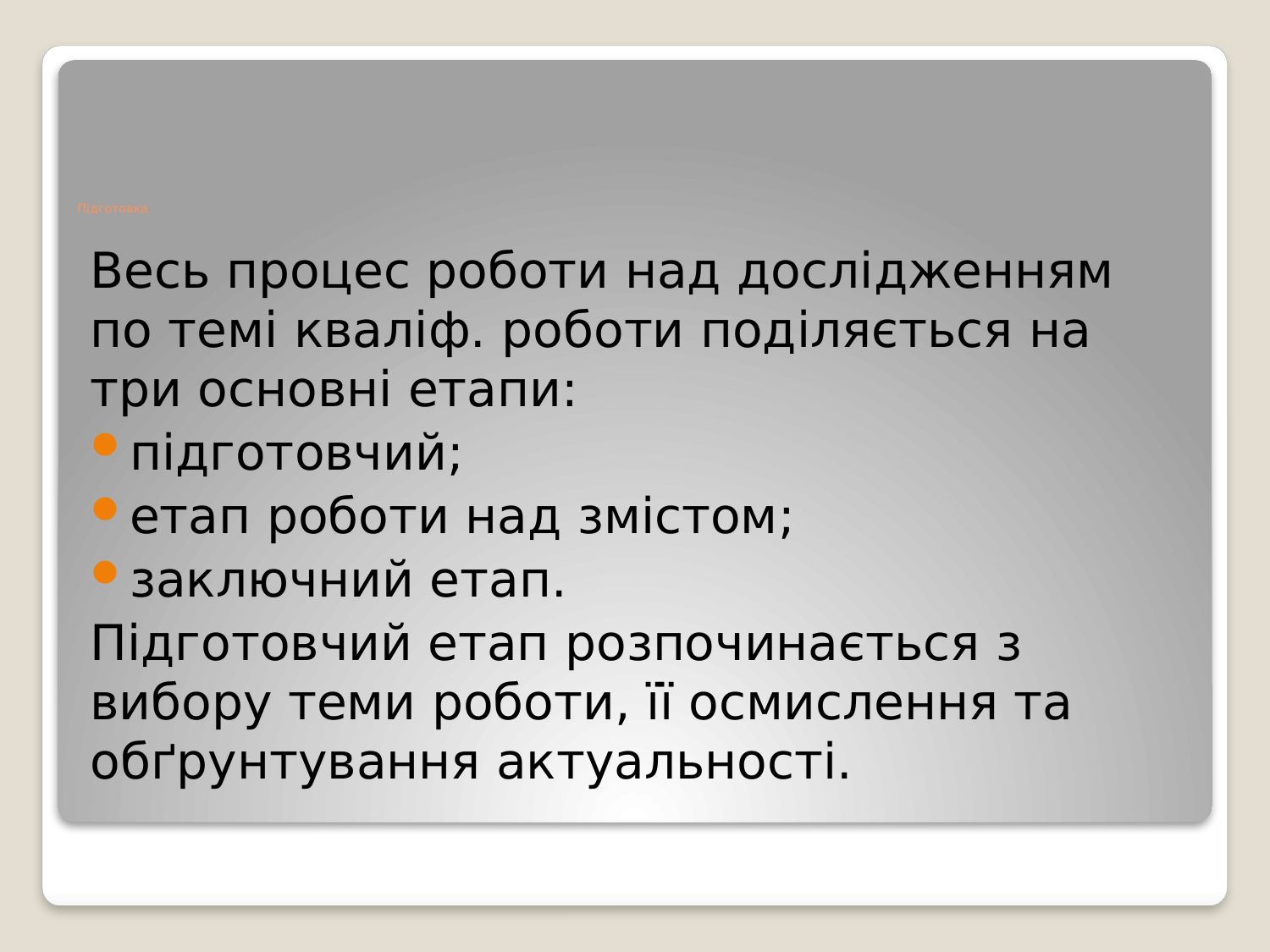

# Підготовка
Весь процес роботи над дослідженням по темі кваліф. роботи поділяється на три основні етапи:
підготовчий;
етап роботи над змістом;
заключний етап.
Підготовчий етап розпочинається з вибору теми роботи, її осмислення та обґрунтування актуальності.